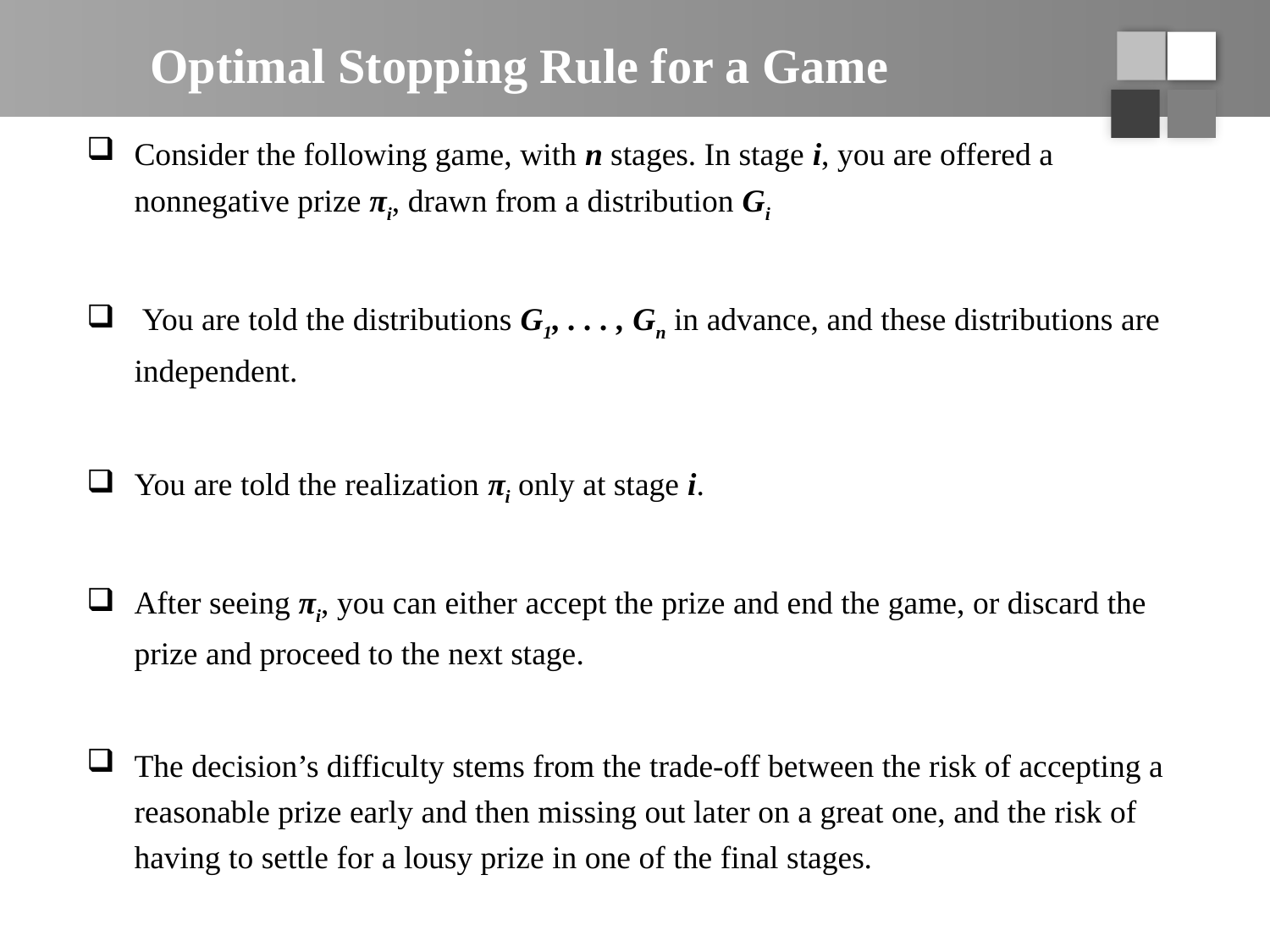

# Optimal Stopping Rule for a Game

Consider the following game, with n stages. In stage i, you are offered a nonnegative prize πi, drawn from a distribution Gi

 You are told the distributions G1, . . . , Gn in advance, and these distributions are independent.

You are told the realization πi only at stage i.

After seeing πi, you can either accept the prize and end the game, or discard the prize and proceed to the next stage.

The decision’s difficulty stems from the trade-off between the risk of accepting a reasonable prize early and then missing out later on a great one, and the risk of having to settle for a lousy prize in one of the final stages.